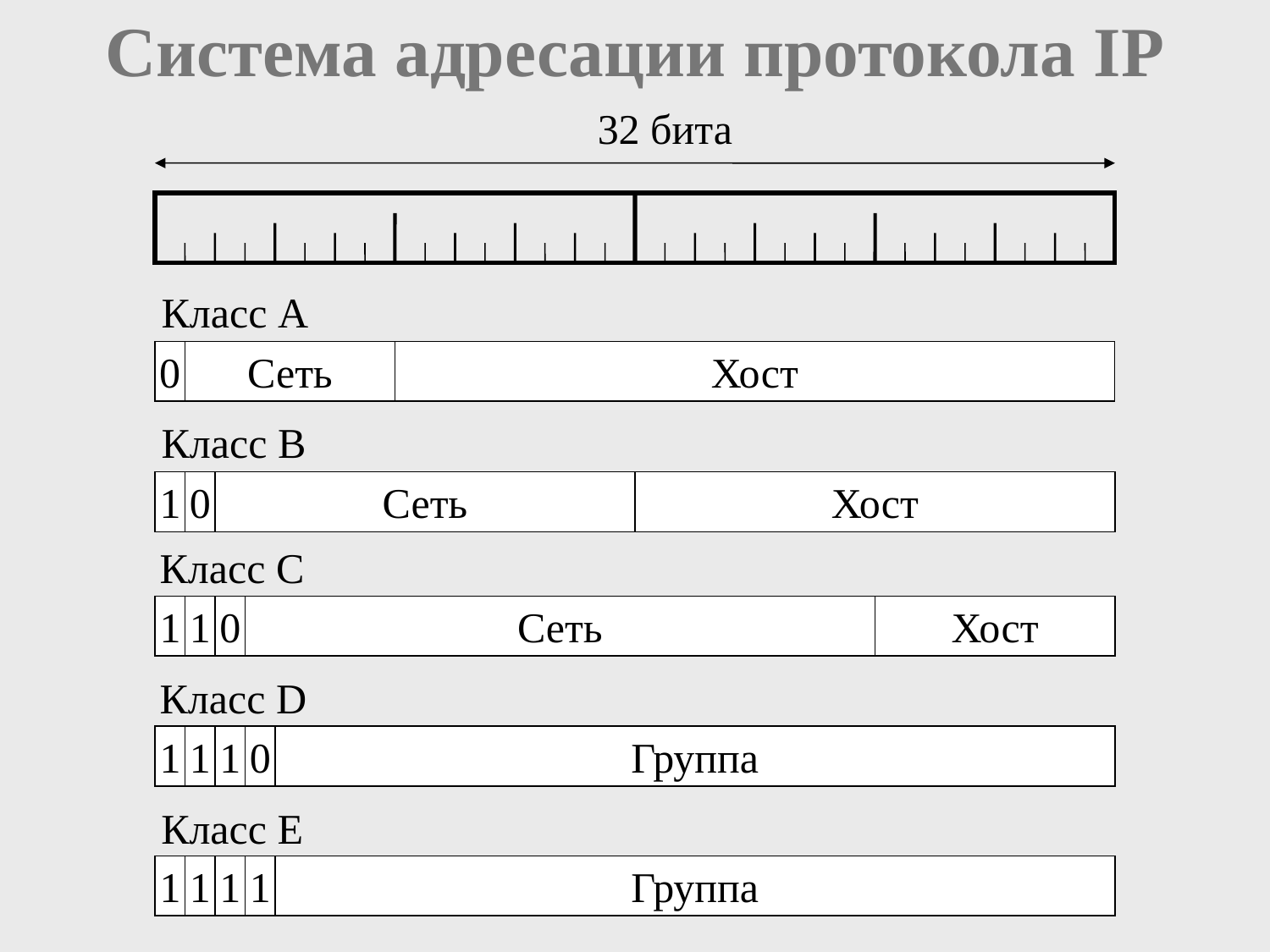

# Система адресации протокола IP
32 бита

Класс А
0
Сеть
Хост
Класс В
1
0
Сеть
Хост
Класс С
1
1
0
Сеть
Хост
Класс D
1
1
1
0
Группа
Класс E
1
1
1
1
Группа